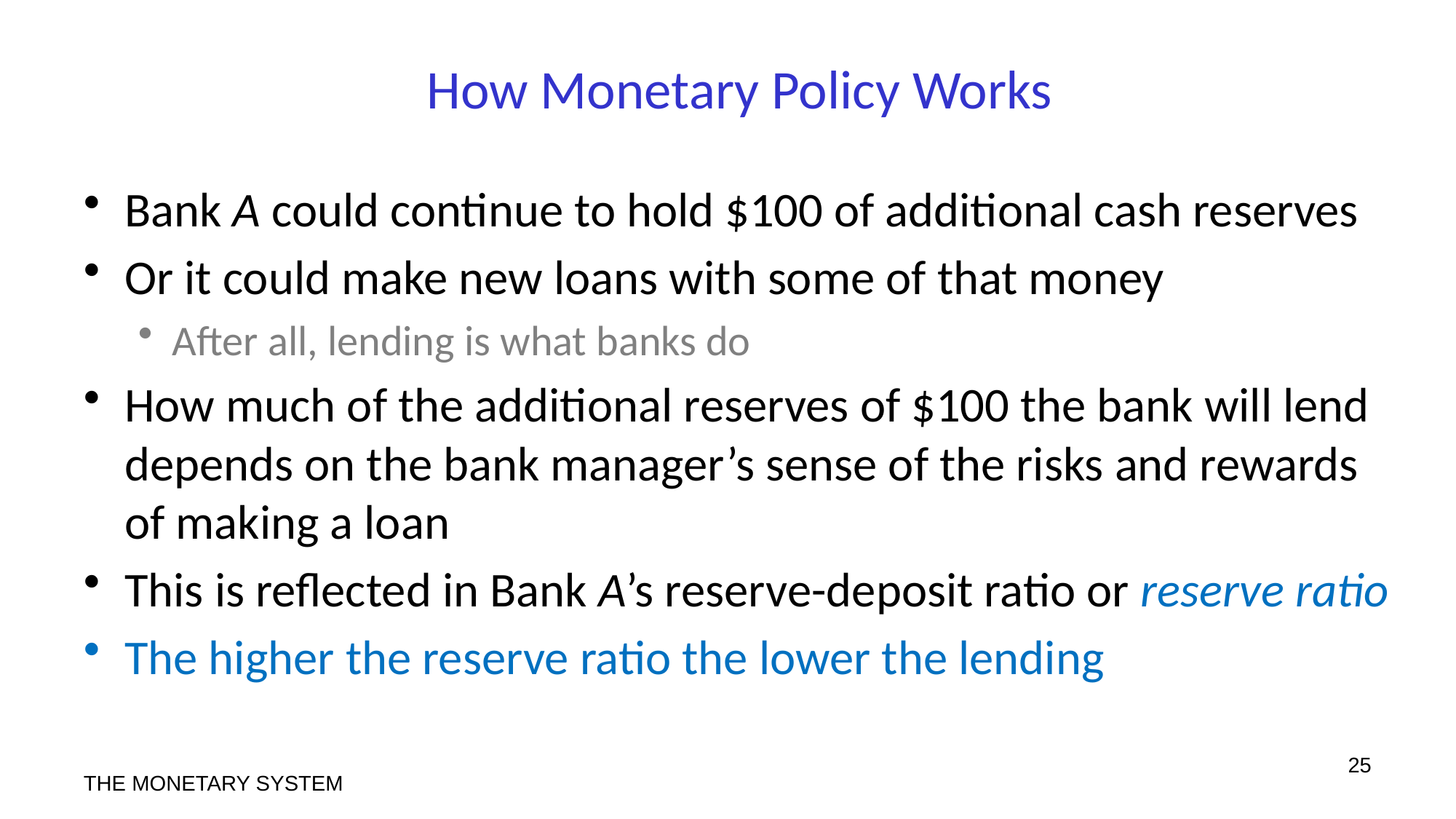

# How Monetary Policy Works
Bank A could continue to hold $100 of additional cash reserves
Or it could make new loans with some of that money
After all, lending is what banks do
How much of the additional reserves of $100 the bank will lend depends on the bank manager’s sense of the risks and rewards of making a loan
This is reflected in Bank A’s reserve-deposit ratio or reserve ratio
The higher the reserve ratio the lower the lending

25
THE MONETARY SYSTEM